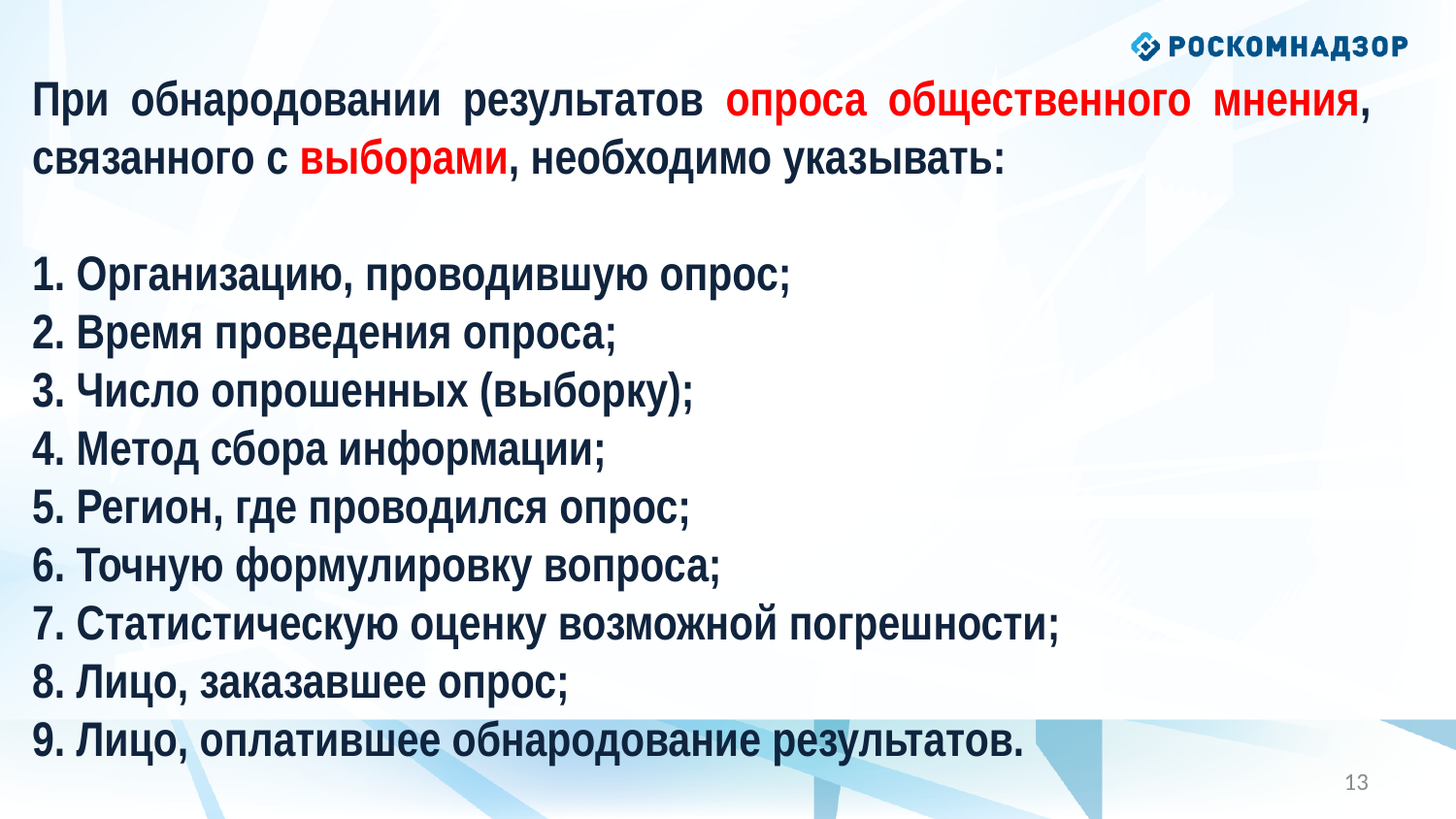

При обнародовании результатов опроса общественного мнения, связанного с выборами, необходимо указывать:

1. Организацию, проводившую опрос;
2. Время проведения опроса;
3. Число опрошенных (выборку);
4. Метод сбора информации;
5. Регион, где проводился опрос;
6. Точную формулировку вопроса;
7. Статистическую оценку возможной погрешности;
8. Лицо, заказавшее опрос;
9. Лицо, оплатившее обнародование результатов.

13